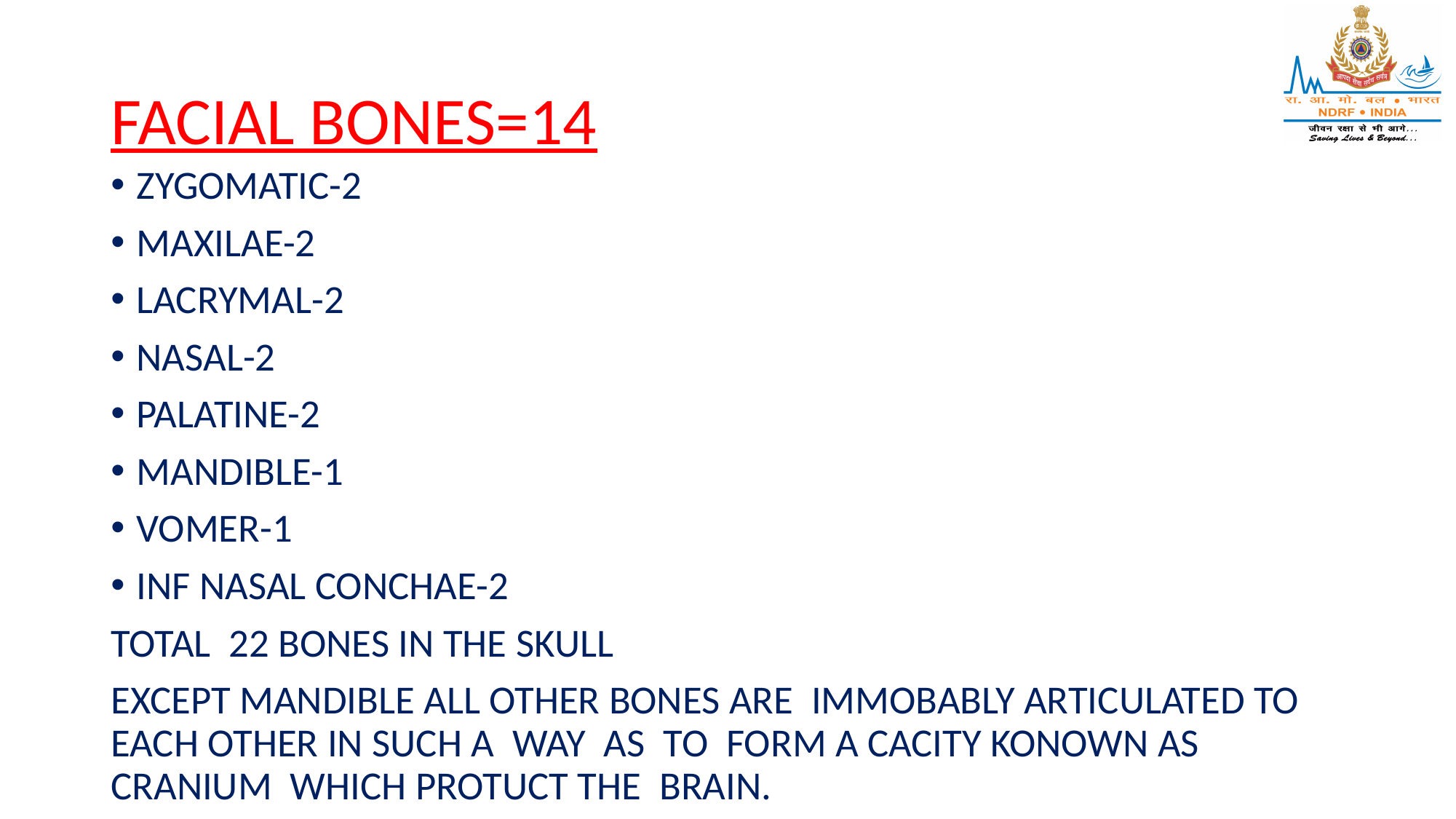

# FACIAL BONES=14
ZYGOMATIC-2
MAXILAE-2
LACRYMAL-2
NASAL-2
PALATINE-2
MANDIBLE-1
VOMER-1
INF NASAL CONCHAE-2
TOTAL  22 BONES IN THE SKULL
EXCEPT MANDIBLE ALL OTHER BONES ARE  IMMOBABLY ARTICULATED TO  EACH OTHER IN SUCH A  WAY  AS  TO  FORM A CACITY KONOWN AS CRANIUM  WHICH PROTUCT THE  BRAIN.